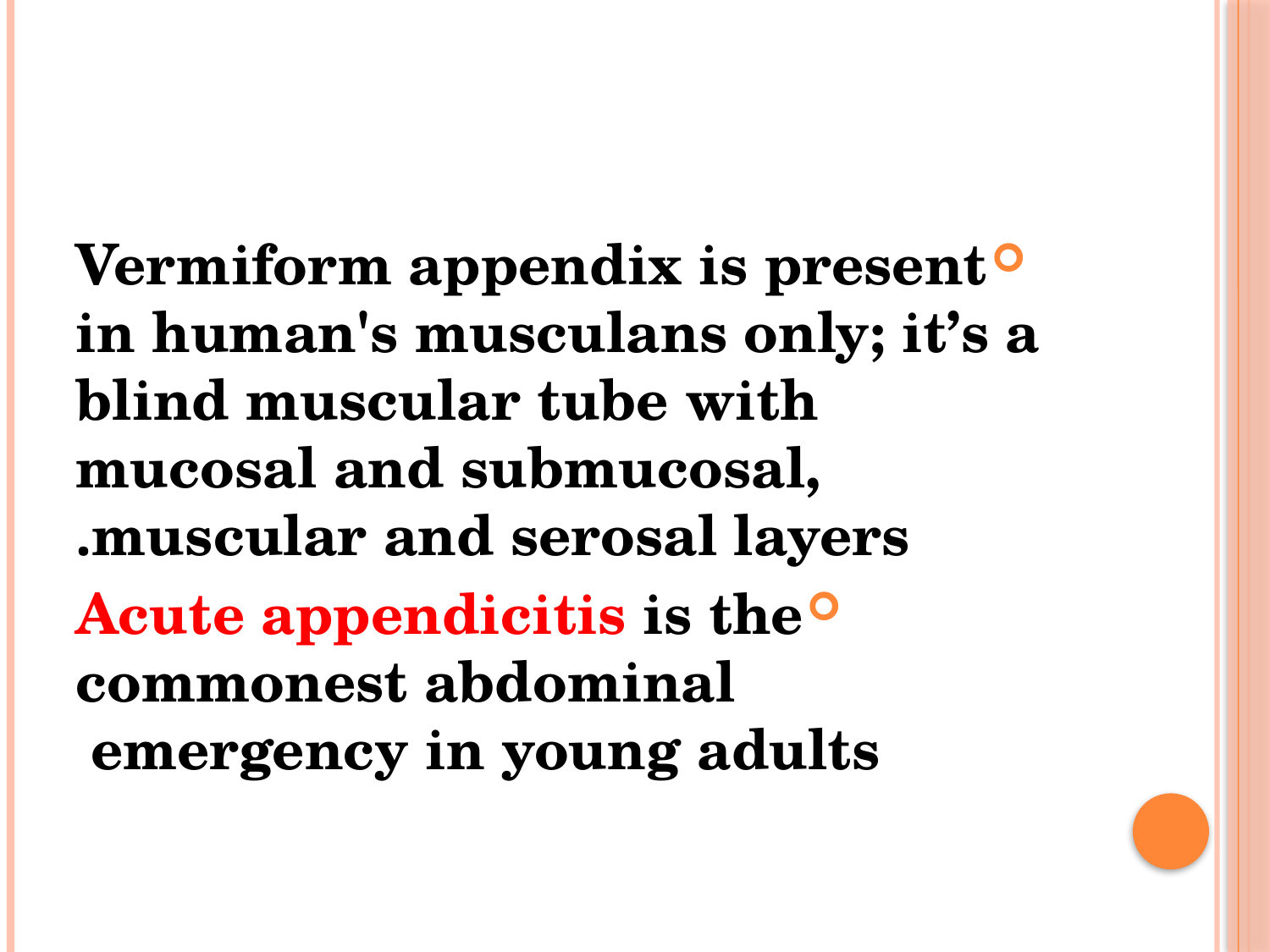

#
Vermiform appendix is present in human's musculans only; it’s a blind muscular tube with mucosal and submucosal, muscular and serosal layers.
Acute appendicitis is the commonest abdominal emergency in young adults